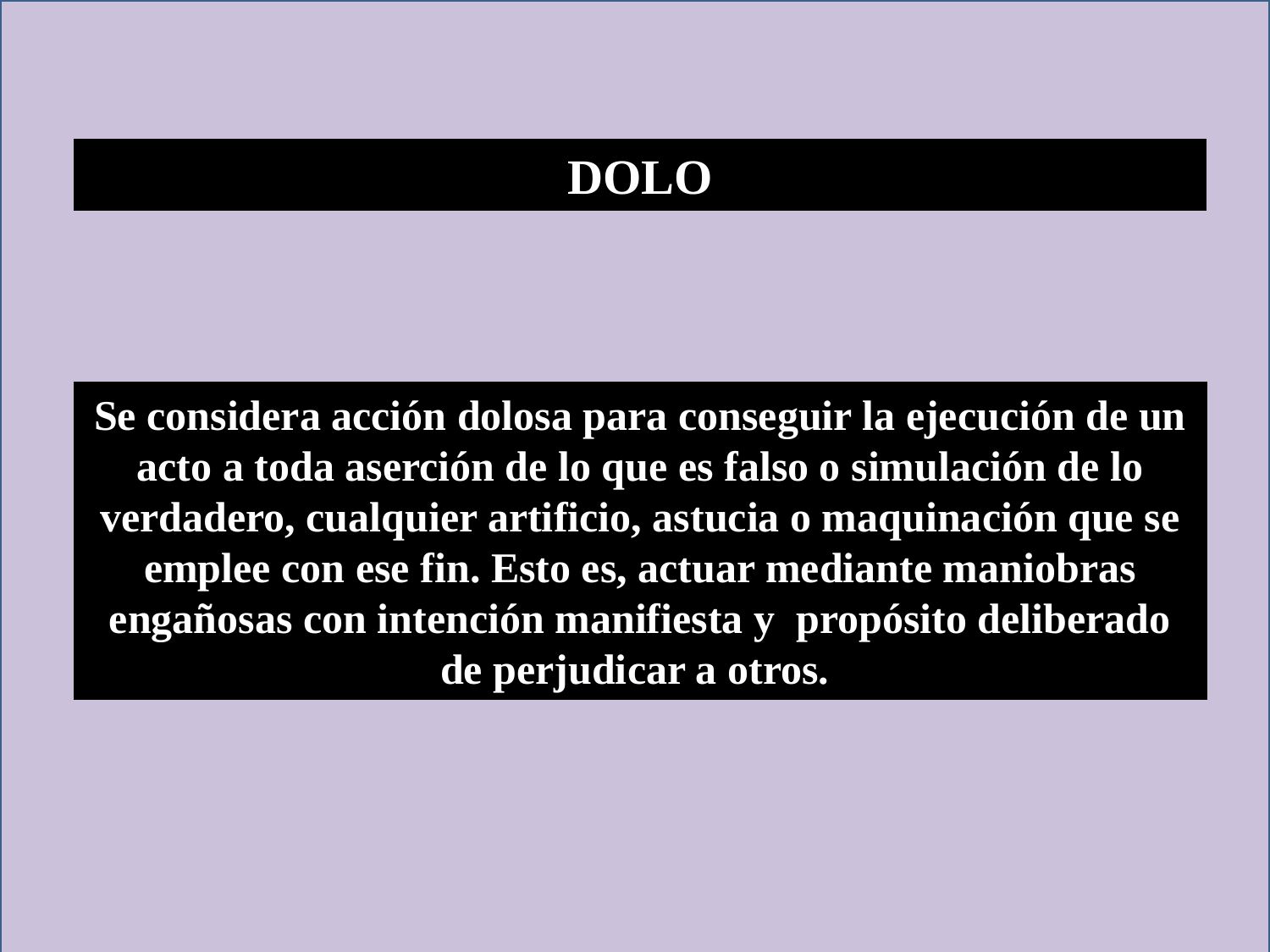

DOLO
Se considera acción dolosa para conseguir la ejecución de un acto a toda aserción de lo que es falso o simulación de lo verdadero, cualquier artificio, astucia o maquinación que se emplee con ese fin. Esto es, actuar mediante maniobras engañosas con intención manifiesta y  propósito deliberado de perjudicar a otros.